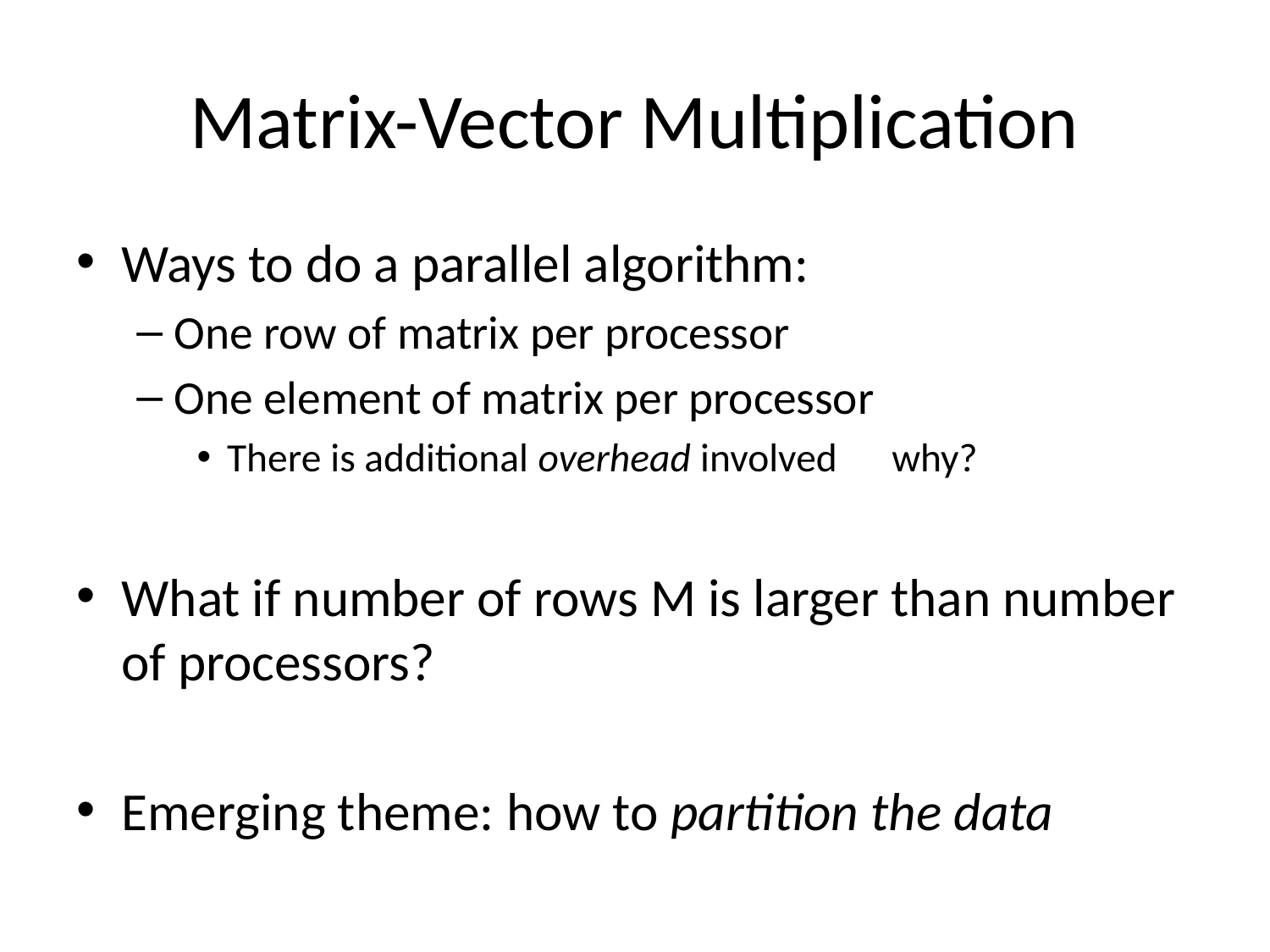

# Matrix-Vector Multiplication
Ways to do a parallel algorithm:
One row of matrix per processor
One element of matrix per processor
There is additional overhead involved      why?

What if number of rows M is larger than number of processors?

Emerging theme: how to partition the data